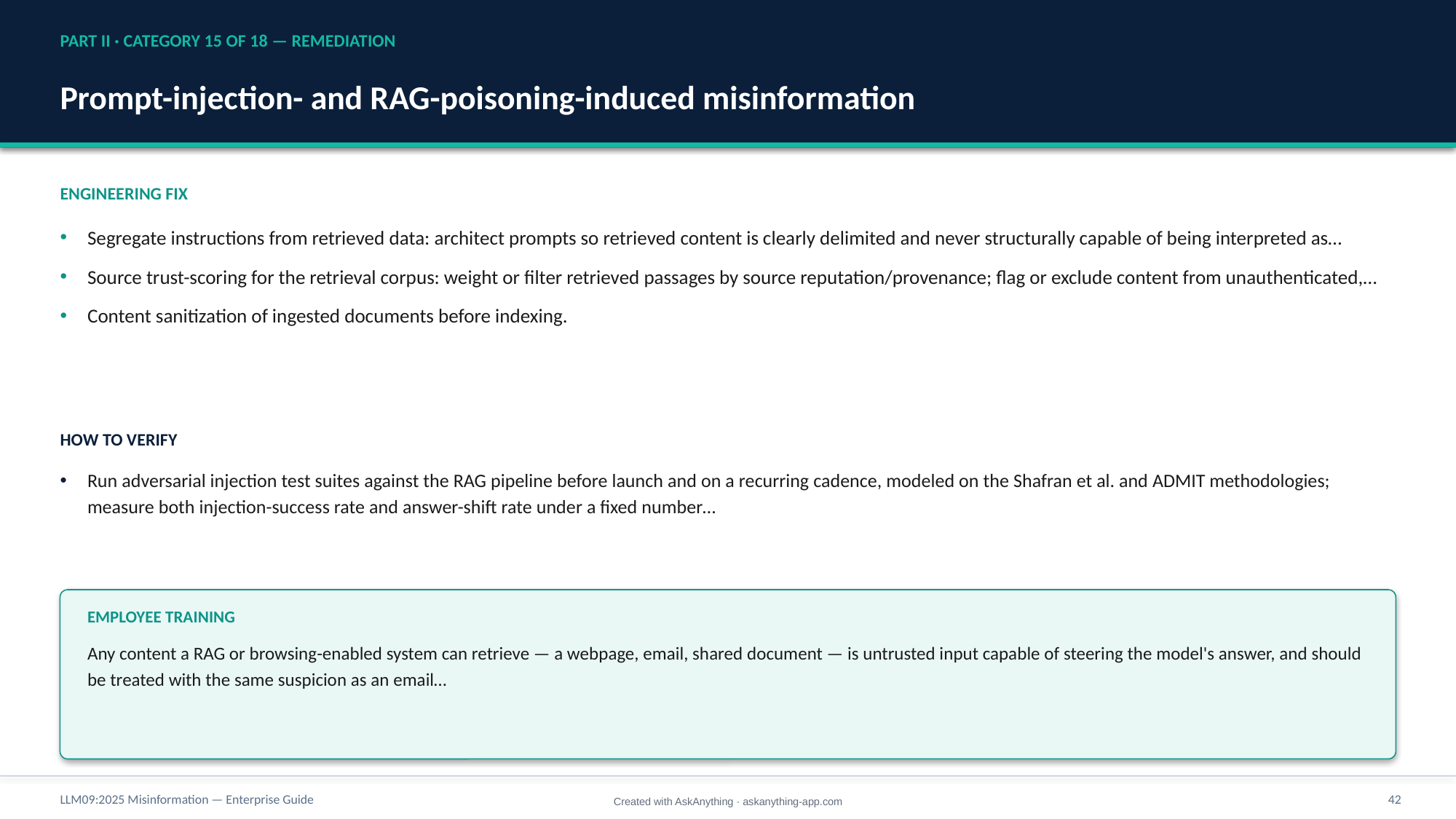

PART II · CATEGORY 15 OF 18 — REMEDIATION
Prompt-injection- and RAG-poisoning-induced misinformation

ENGINEERING FIX
Segregate instructions from retrieved data: architect prompts so retrieved content is clearly delimited and never structurally capable of being interpreted as…
Source trust-scoring for the retrieval corpus: weight or filter retrieved passages by source reputation/provenance; flag or exclude content from unauthenticated,…
Content sanitization of ingested documents before indexing.
HOW TO VERIFY
Run adversarial injection test suites against the RAG pipeline before launch and on a recurring cadence, modeled on the Shafran et al. and ADMIT methodologies; measure both injection-success rate and answer-shift rate under a fixed number…

EMPLOYEE TRAINING
Any content a RAG or browsing-enabled system can retrieve — a webpage, email, shared document — is untrusted input capable of steering the model's answer, and should be treated with the same suspicion as an email…

LLM09:2025 Misinformation — Enterprise Guide
42
Created with AskAnything · askanything-app.com